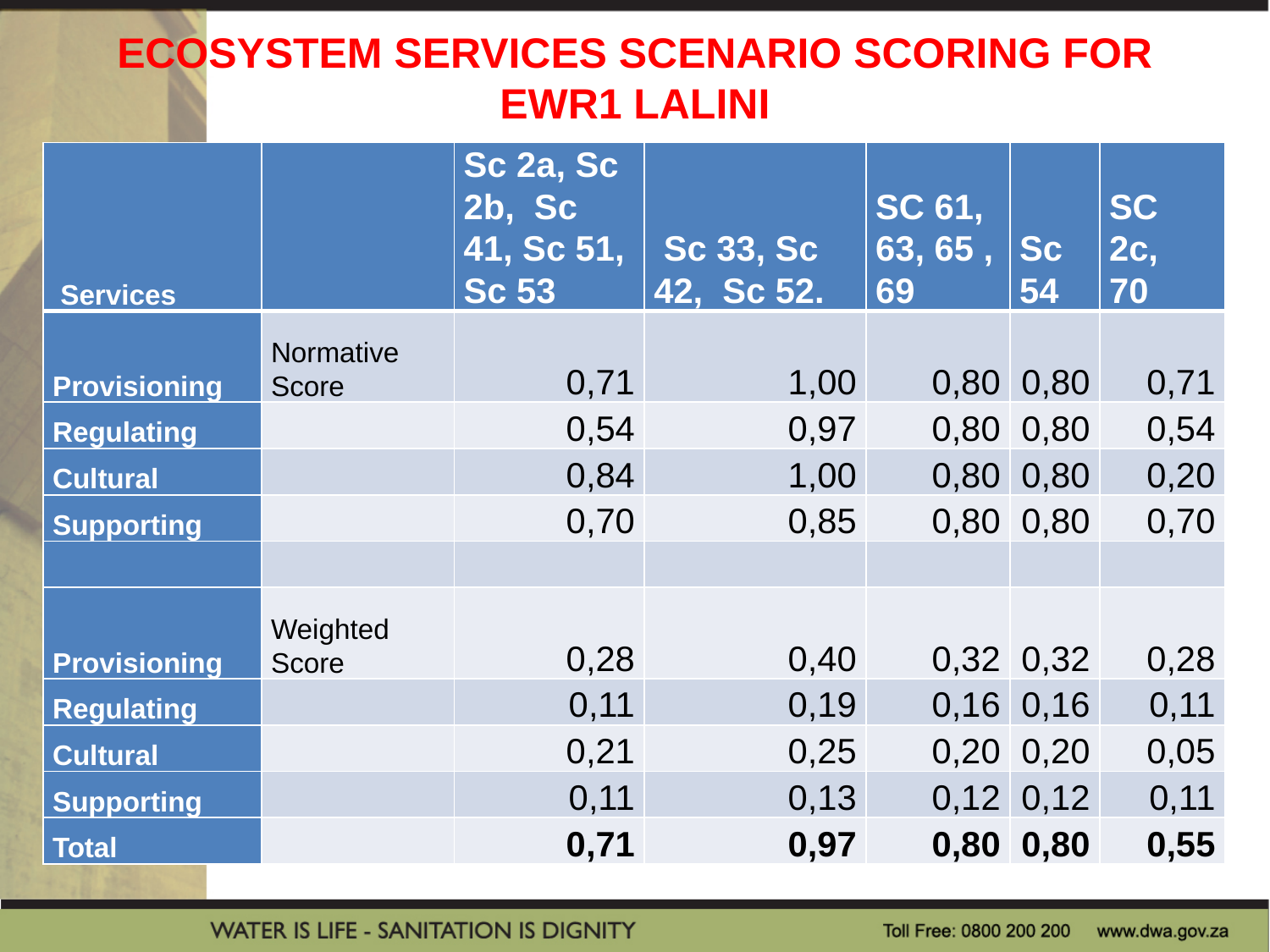

# ECOSYSTEM SERVICES SCENARIO SCORING FOR EWR1 LALINI
| Services |  | Sc 2a, Sc 2b, Sc 41, Sc 51, Sc 53 | Sc 33, Sc 42, Sc 52. | SC 61, 63, 65 , 69 | Sc 54 | SC 2c, 70 |
| --- | --- | --- | --- | --- | --- | --- |
| Provisioning | Normative Score | 0,71 | 1,00 | 0,80 | 0,80 | 0,71 |
| Regulating |  | 0,54 | 0,97 | 0,80 | 0,80 | 0,54 |
| Cultural |  | 0,84 | 1,00 | 0,80 | 0,80 | 0,20 |
| Supporting |  | 0,70 | 0,85 | 0,80 | 0,80 | 0,70 |
|  |  |  |  |  |  |  |
| Provisioning | Weighted Score | 0,28 | 0,40 | 0,32 | 0,32 | 0,28 |
| Regulating |  | 0,11 | 0,19 | 0,16 | 0,16 | 0,11 |
| Cultural |  | 0,21 | 0,25 | 0,20 | 0,20 | 0,05 |
| Supporting |  | 0,11 | 0,13 | 0,12 | 0,12 | 0,11 |
| Total |  | 0,71 | 0,97 | 0,80 | 0,80 | 0,55 |